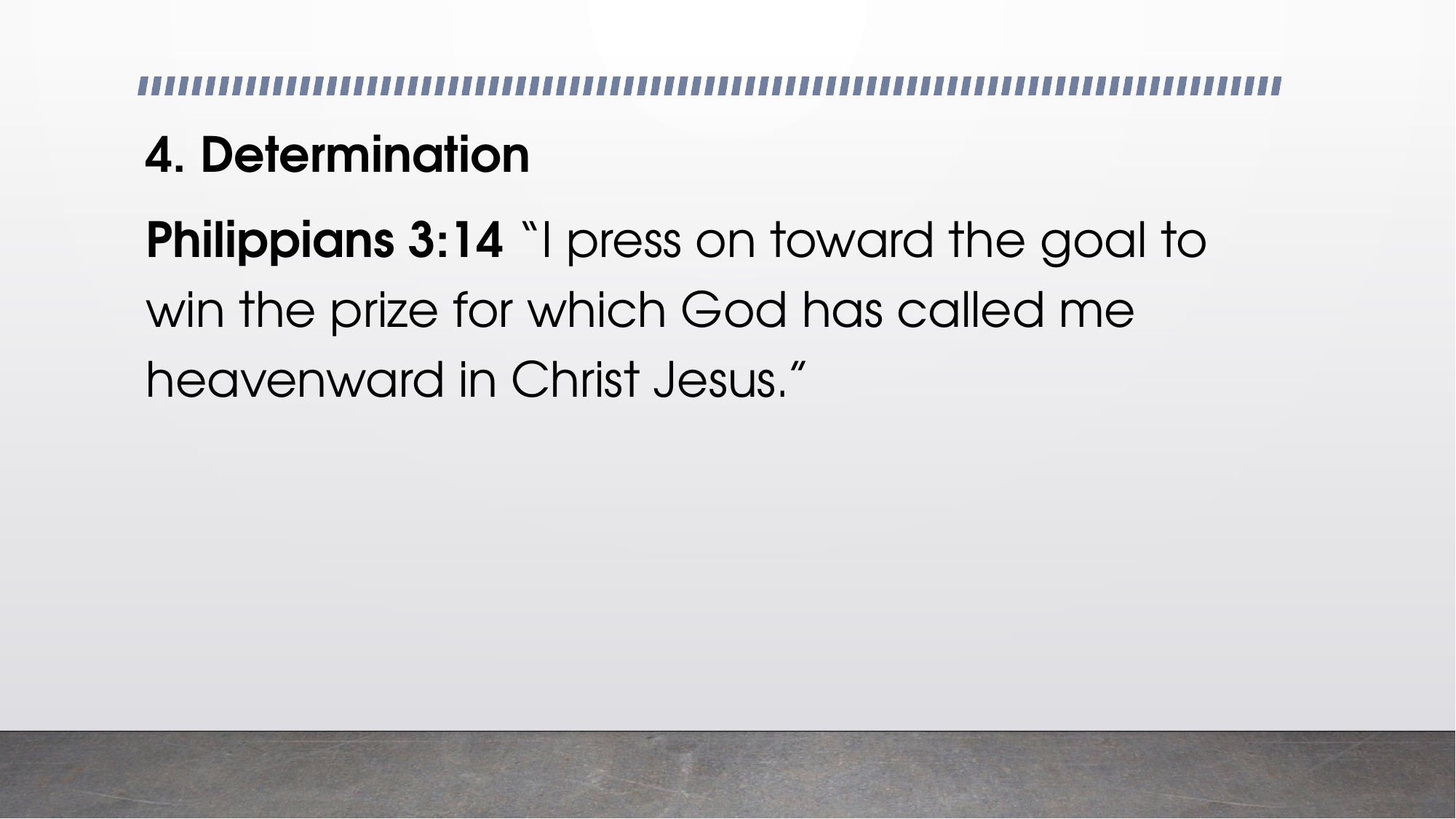

4. Determination
Philippians 3:14 “I press on toward the goal to win the prize for which God has called me heavenward in Christ Jesus.”